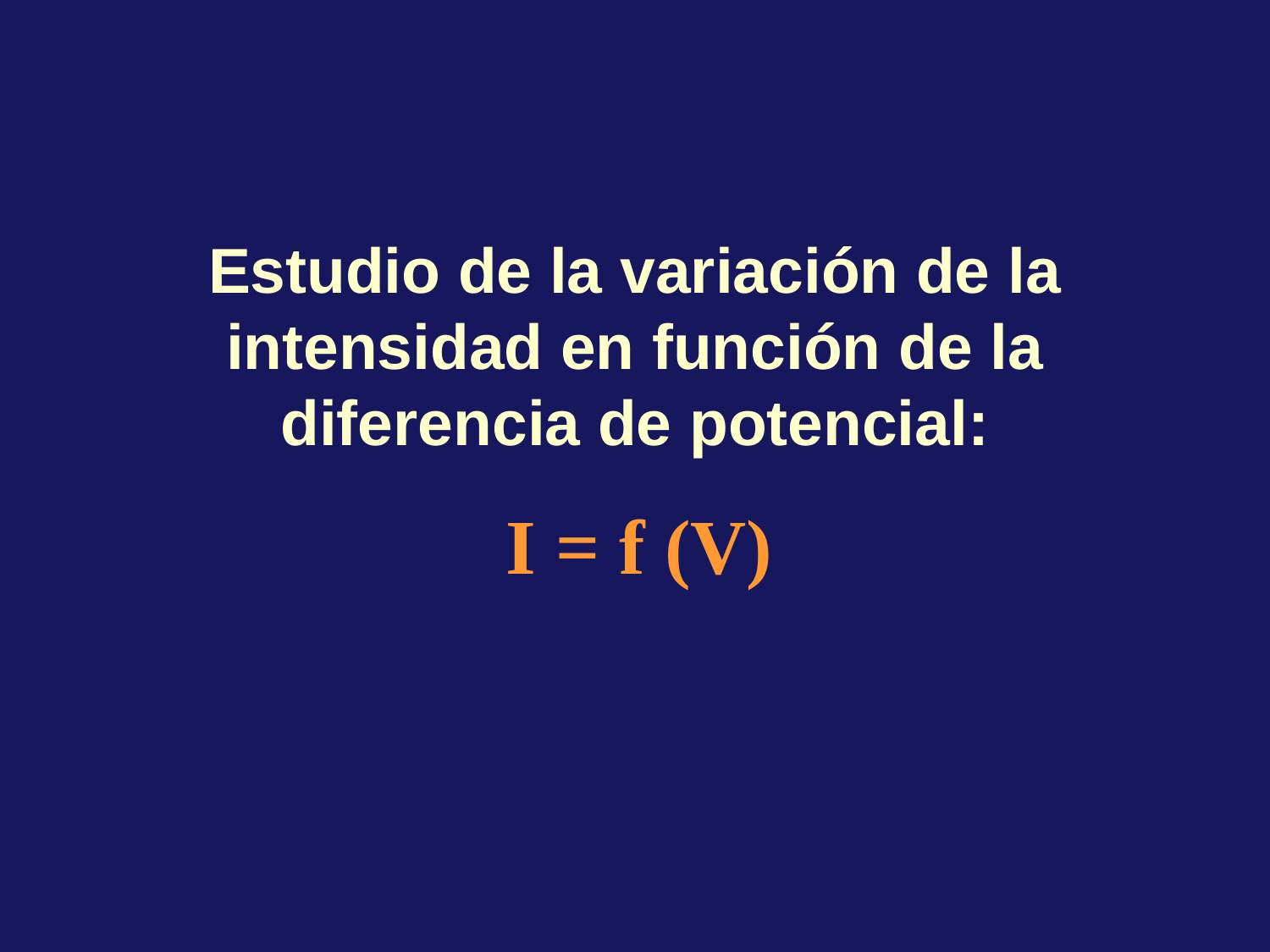

Estudio de la variación de la intensidad en función de la diferencia de potencial:
 I = f (V)